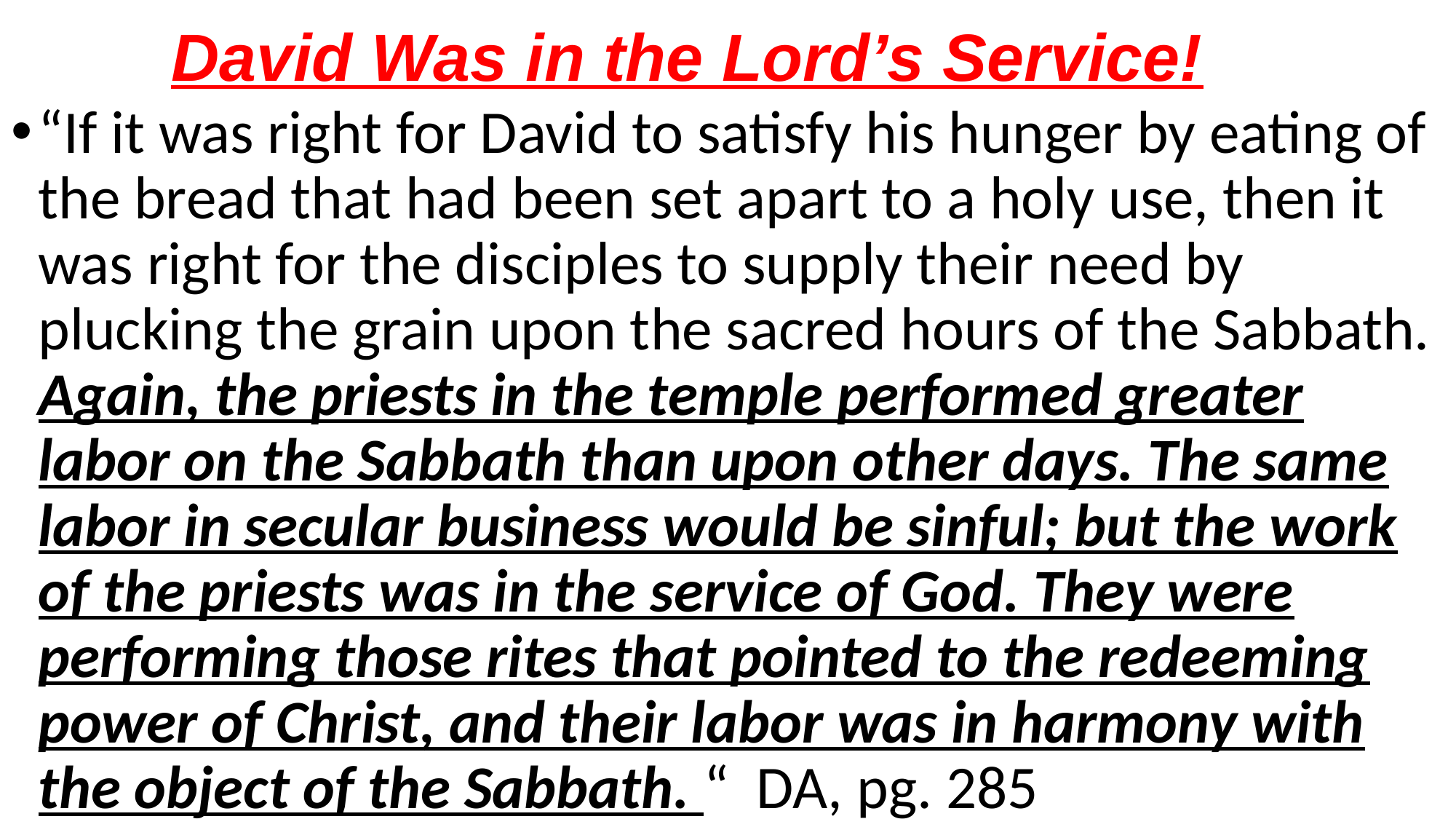

# David Was in the Lord’s Service!
“If it was right for David to satisfy his hunger by eating of the bread that had been set apart to a holy use, then it was right for the disciples to supply their need by plucking the grain upon the sacred hours of the Sabbath. Again, the priests in the temple performed greater labor on the Sabbath than upon other days. The same labor in secular business would be sinful; but the work of the priests was in the service of God. They were performing those rites that pointed to the redeeming power of Christ, and their labor was in harmony with the object of the Sabbath. “  DA, pg. 285